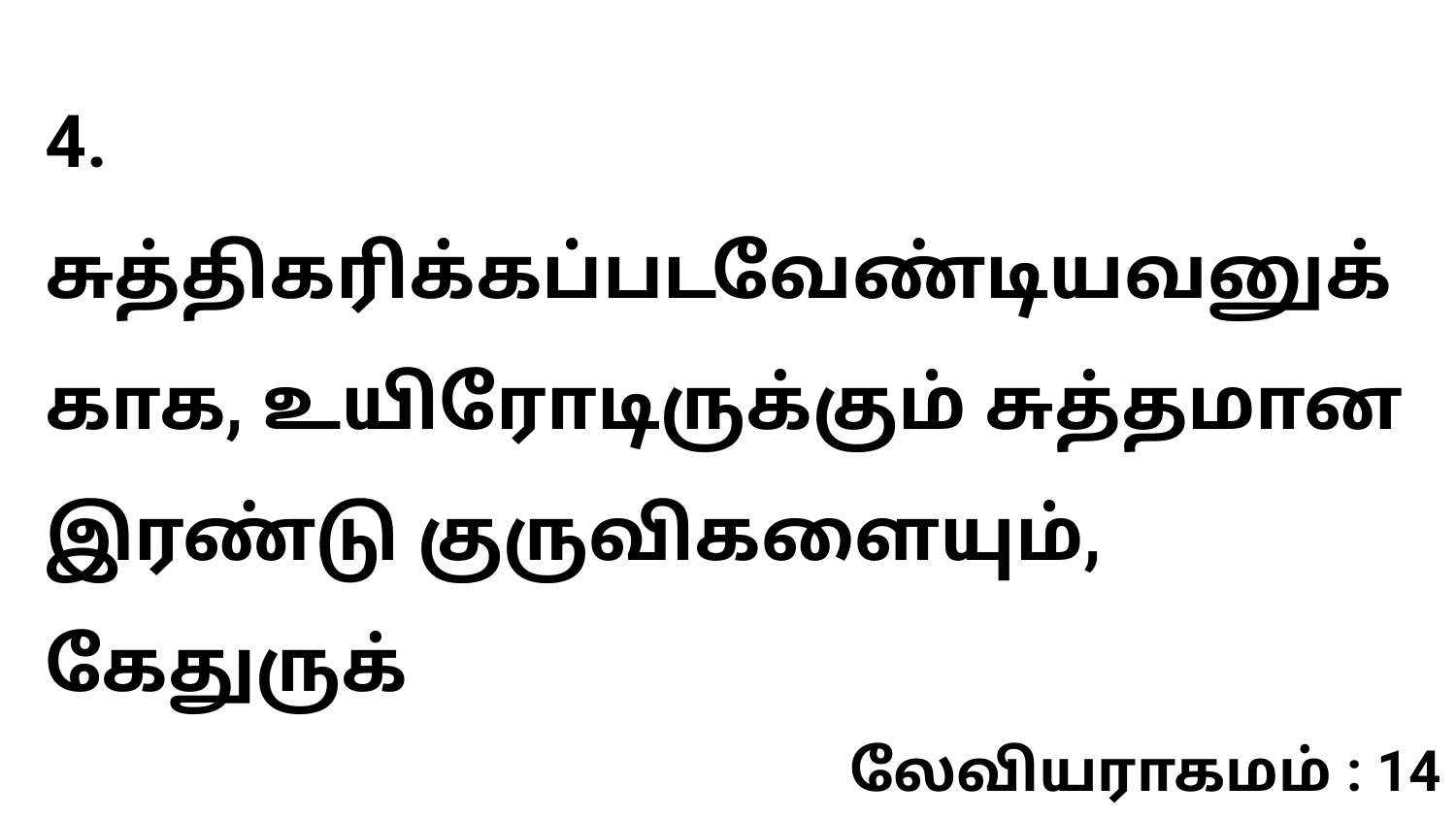

4. சுத்திகரிக்கப்படவேண்டியவனுக்காக, உயிரோடிருக்கும் சுத்தமான இரண்டு குருவிகளையும், கேதுருக்
லேவியராகமம் : 14